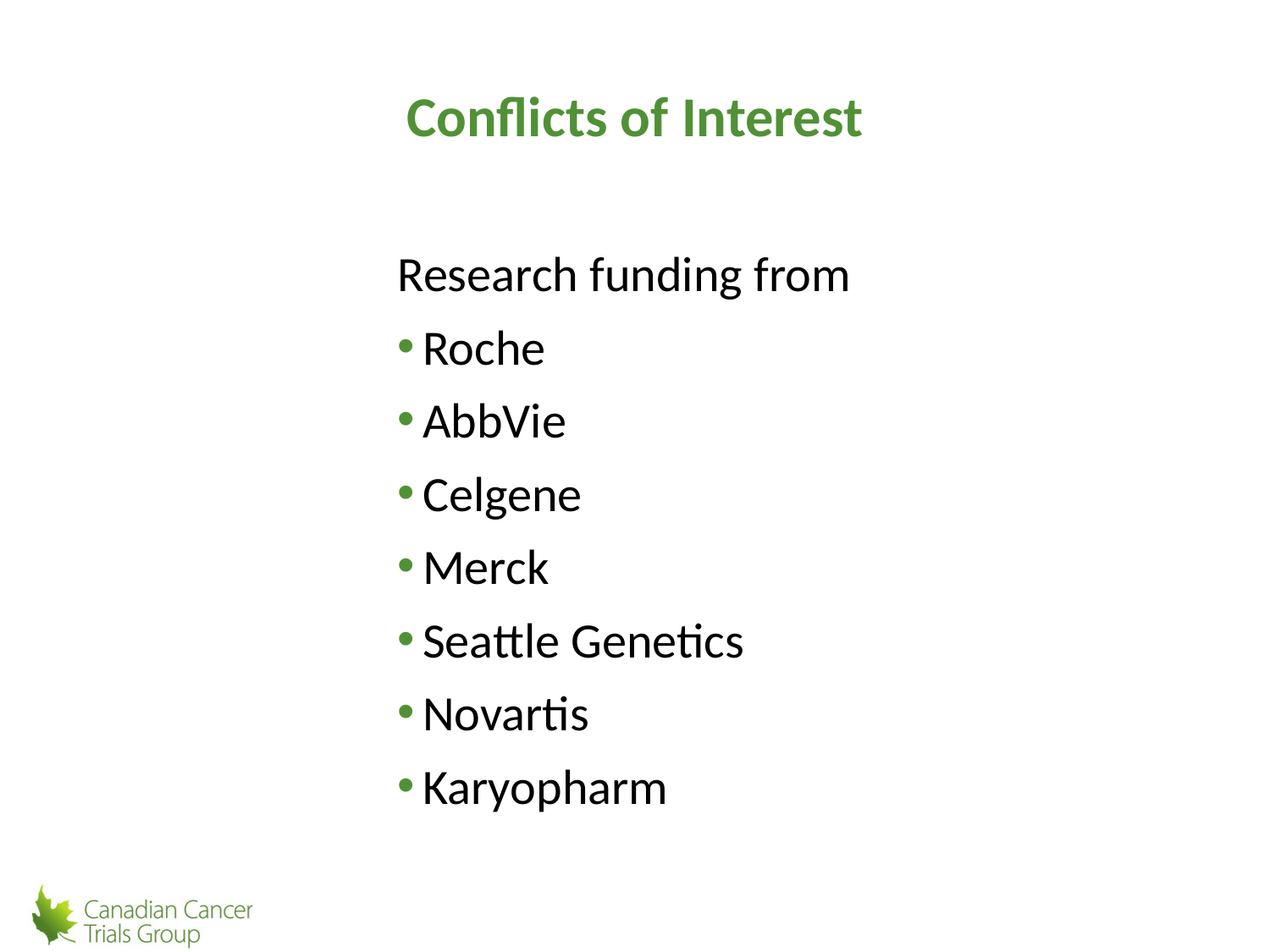

# Conflicts of Interest
Research funding from
Roche
AbbVie
Celgene
Merck
Seattle Genetics
Novartis
Karyopharm
2